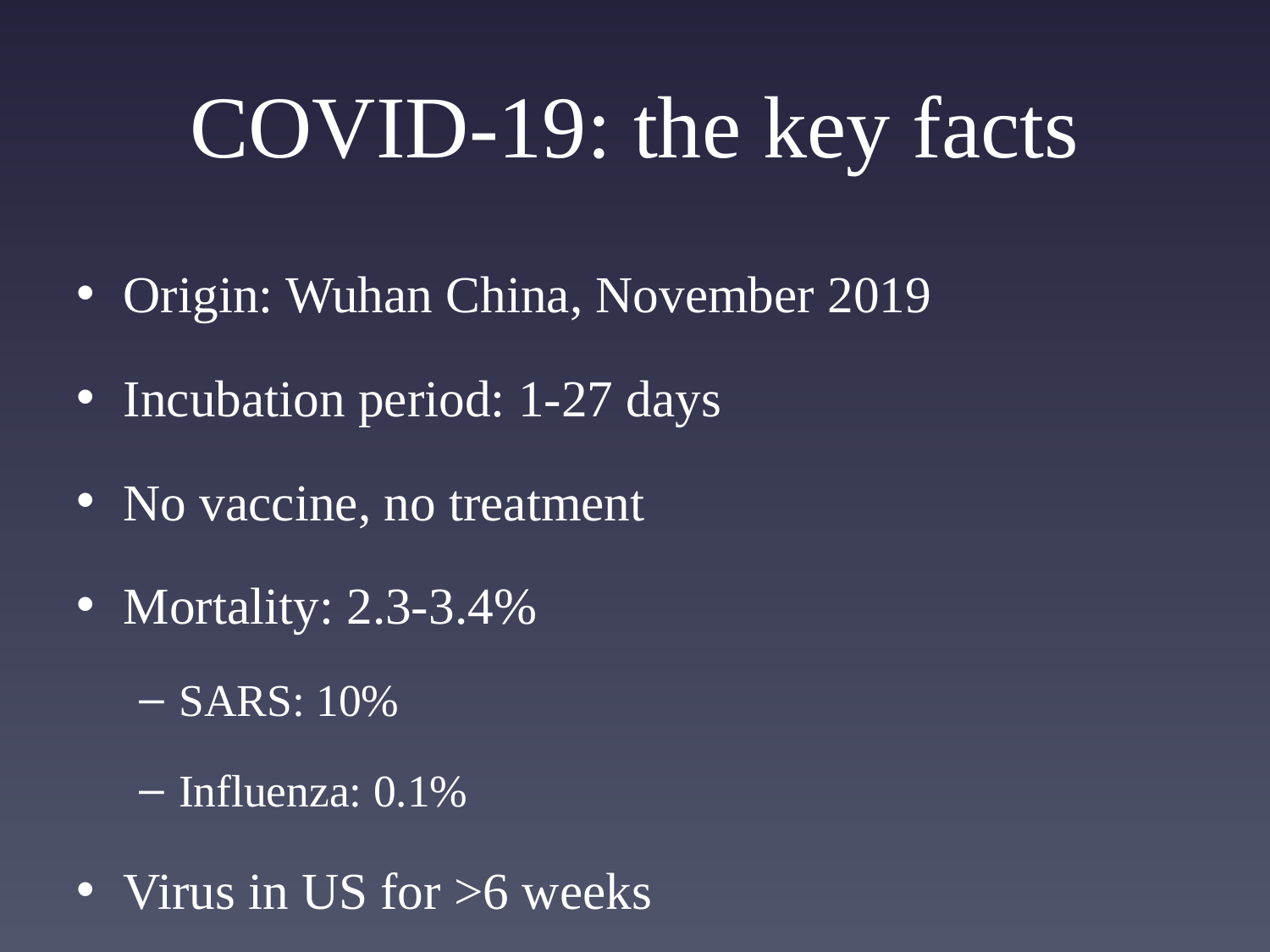

# COVID-19: the key facts
Origin: Wuhan China, November 2019
Incubation period: 1-27 days
No vaccine, no treatment
Mortality: 2.3-3.4%
SARS: 10%
Influenza: 0.1%
Virus in US for >6 weeks